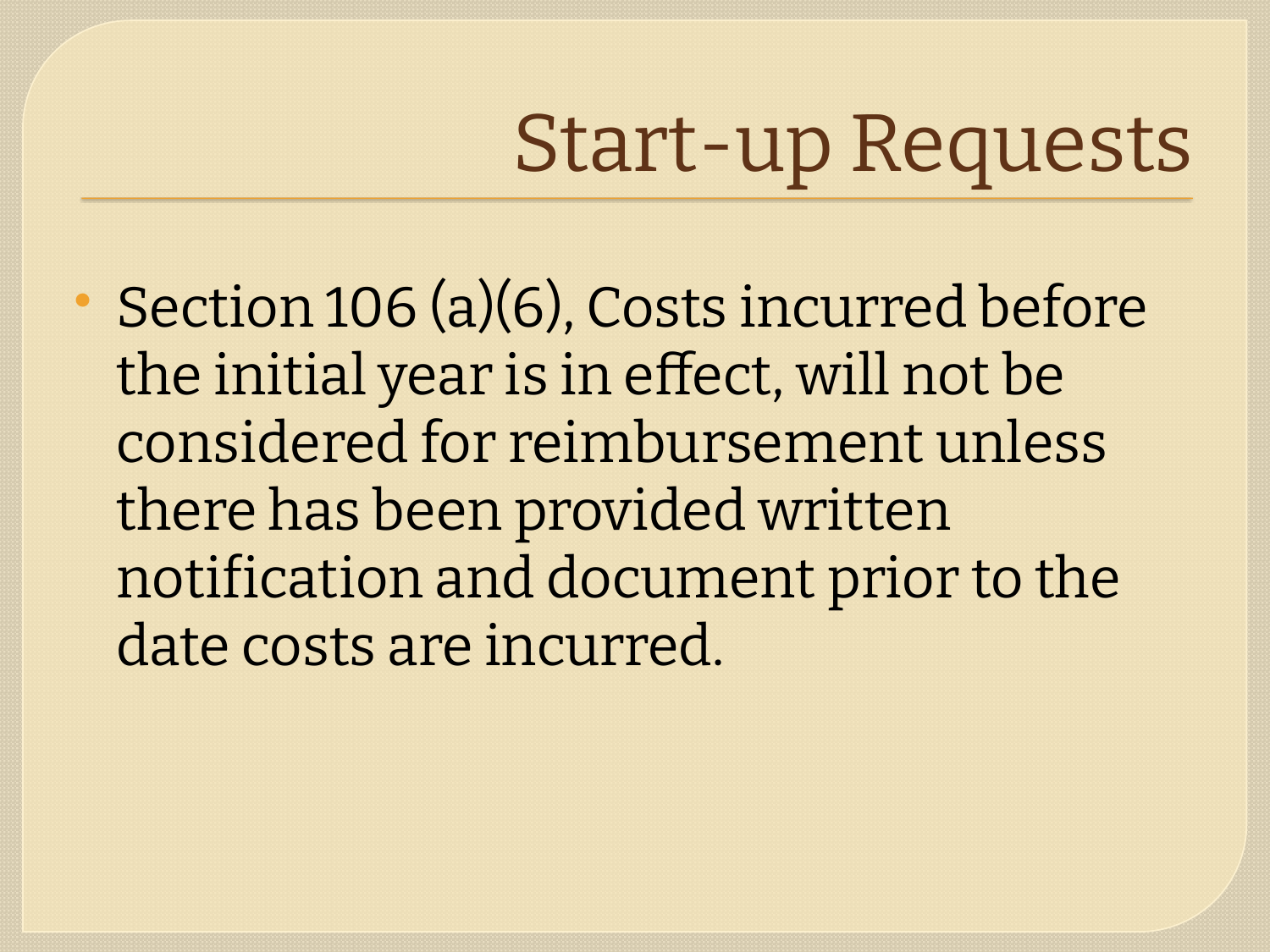

# Start-up Requests
Section 106 (a)(6), Costs incurred before the initial year is in effect, will not be considered for reimbursement unless there has been provided written notification and document prior to the date costs are incurred.